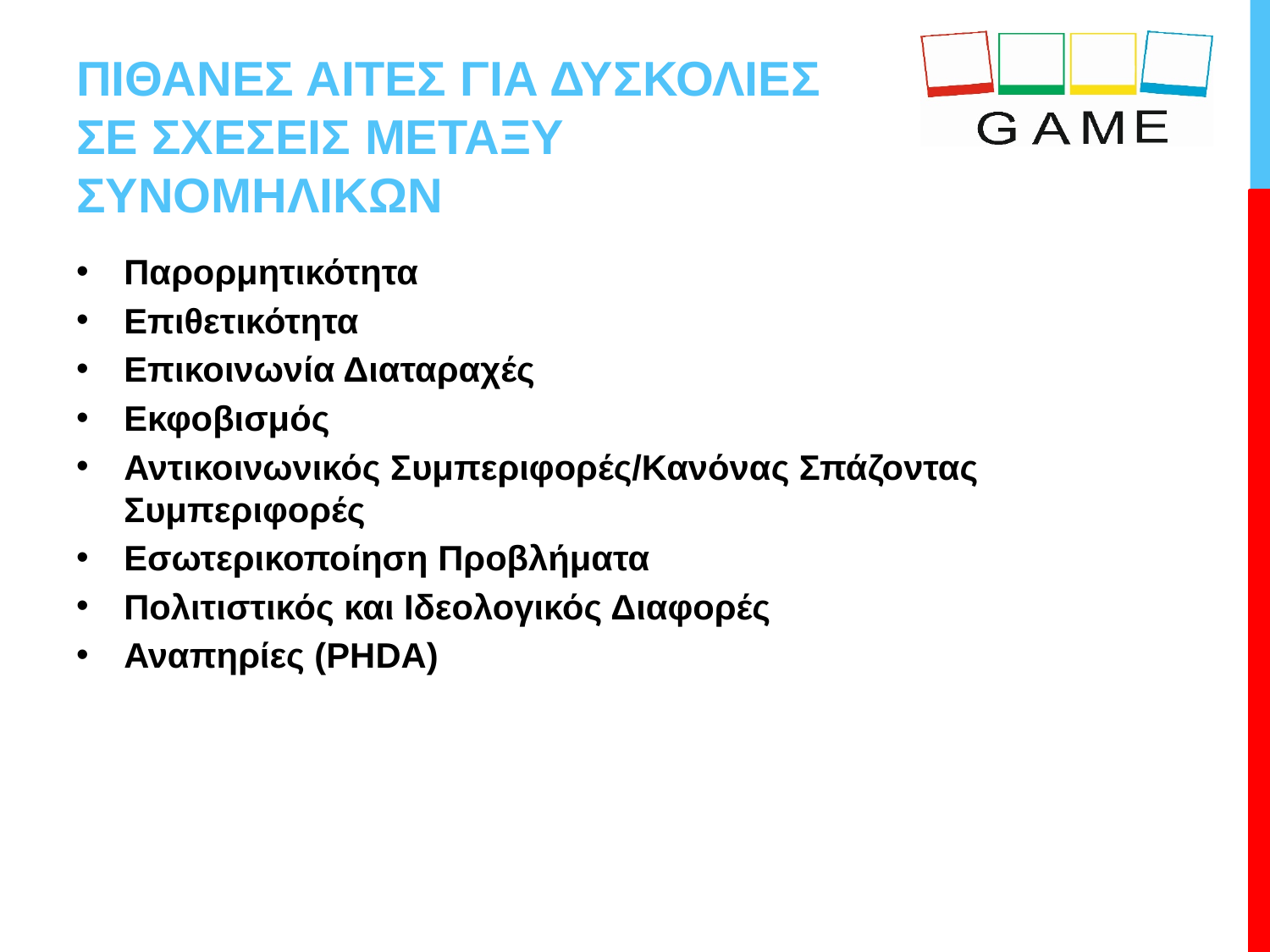

# ΠΙΘΑΝΕΣ ΑΙΤΕΣ ΓΙΑ ΔΥΣΚΟΛΙΕΣ ΣΕ ΣΧΕΣΕΙΣ ΜΕΤΑΞΥ ΣΥΝΟΜΗΛΙΚΩΝ
Παρορμητικότητα
Επιθετικότητα
Επικοινωνία Διαταραχές
Εκφοβισμός
Αντικοινωνικός Συμπεριφορές/Κανόνας Σπάζοντας Συμπεριφορές
Εσωτερικοποίηση Προβλήματα
Πολιτιστικός και Ιδεολογικός Διαφορές
Αναπηρίες (PHDA)